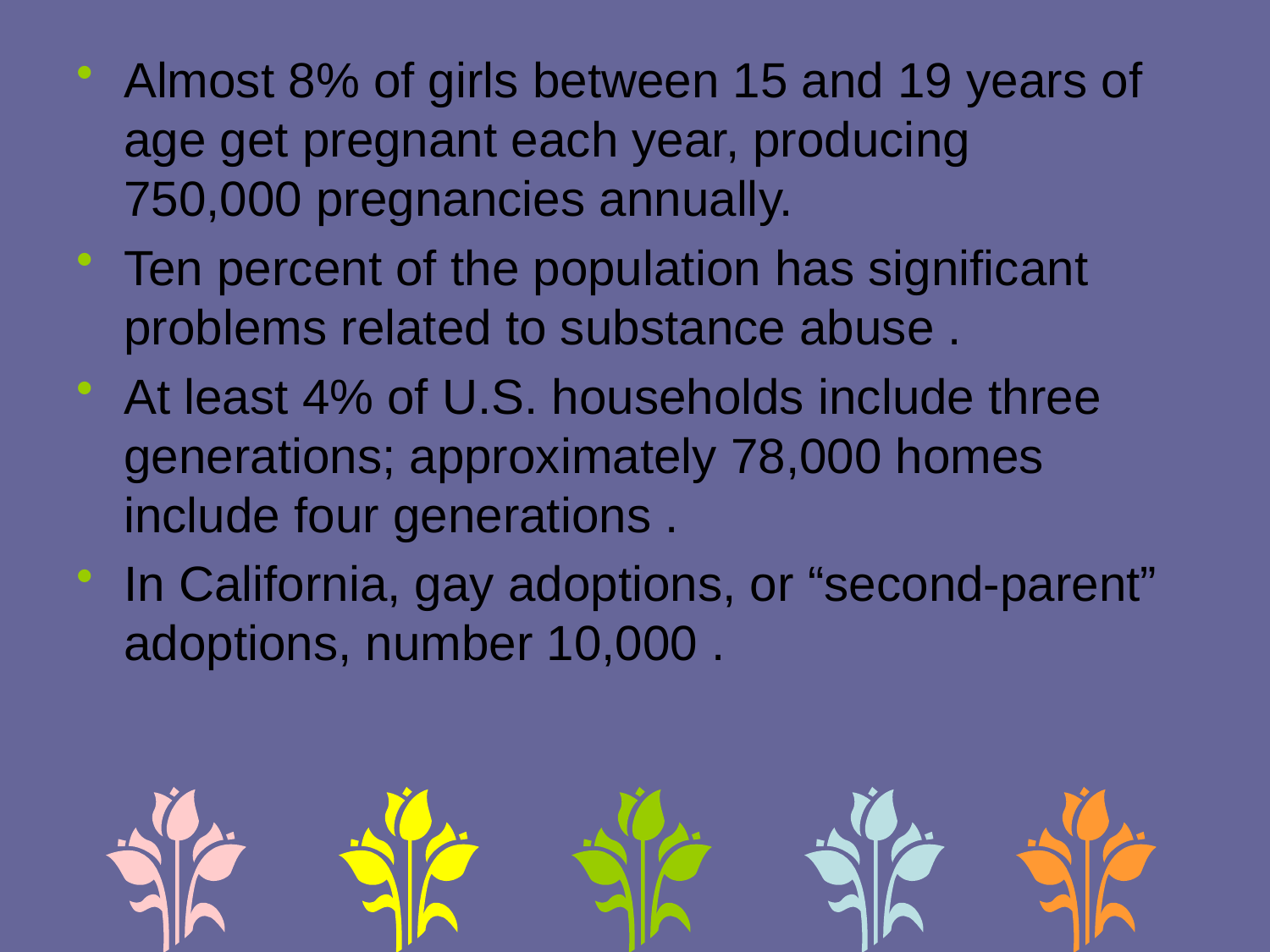

Almost 8% of girls between 15 and 19 years of age get pregnant each year, producing 750,000 pregnancies annually.
Ten percent of the population has significant problems related to substance abuse .
At least 4% of U.S. households include three generations; approximately 78,000 homes include four generations .
In California, gay adoptions, or “second-parent” adoptions, number 10,000 .